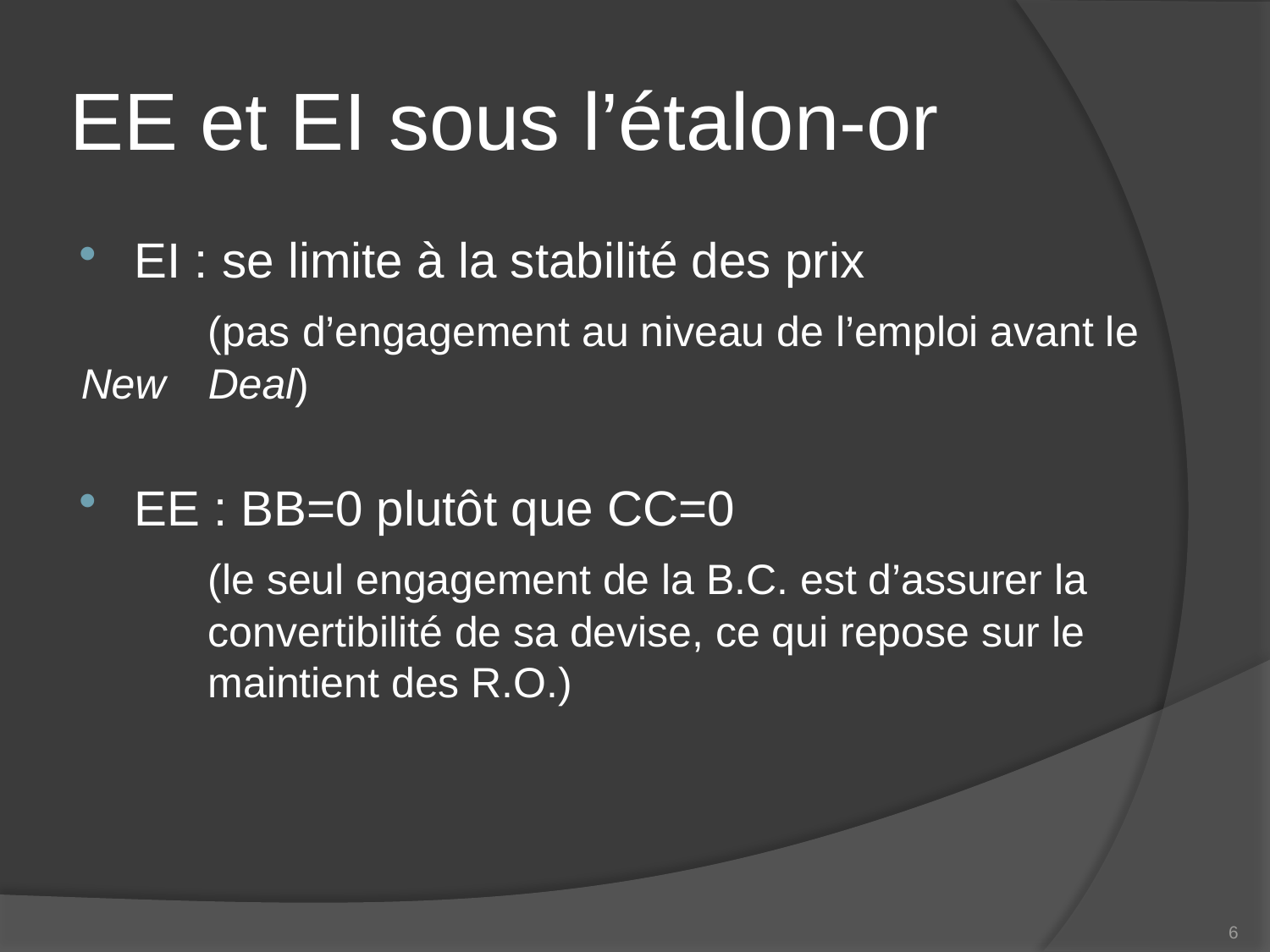

# EE et EI sous l’étalon-or
EI : se limite à la stabilité des prix
	(pas d’engagement au niveau de l’emploi avant le New 	Deal)

EE : BB=0 plutôt que CC=0
	(le seul engagement de la B.C. est d’assurer la 	convertibilité de sa devise, ce qui repose sur le 	maintient des R.O.)

6